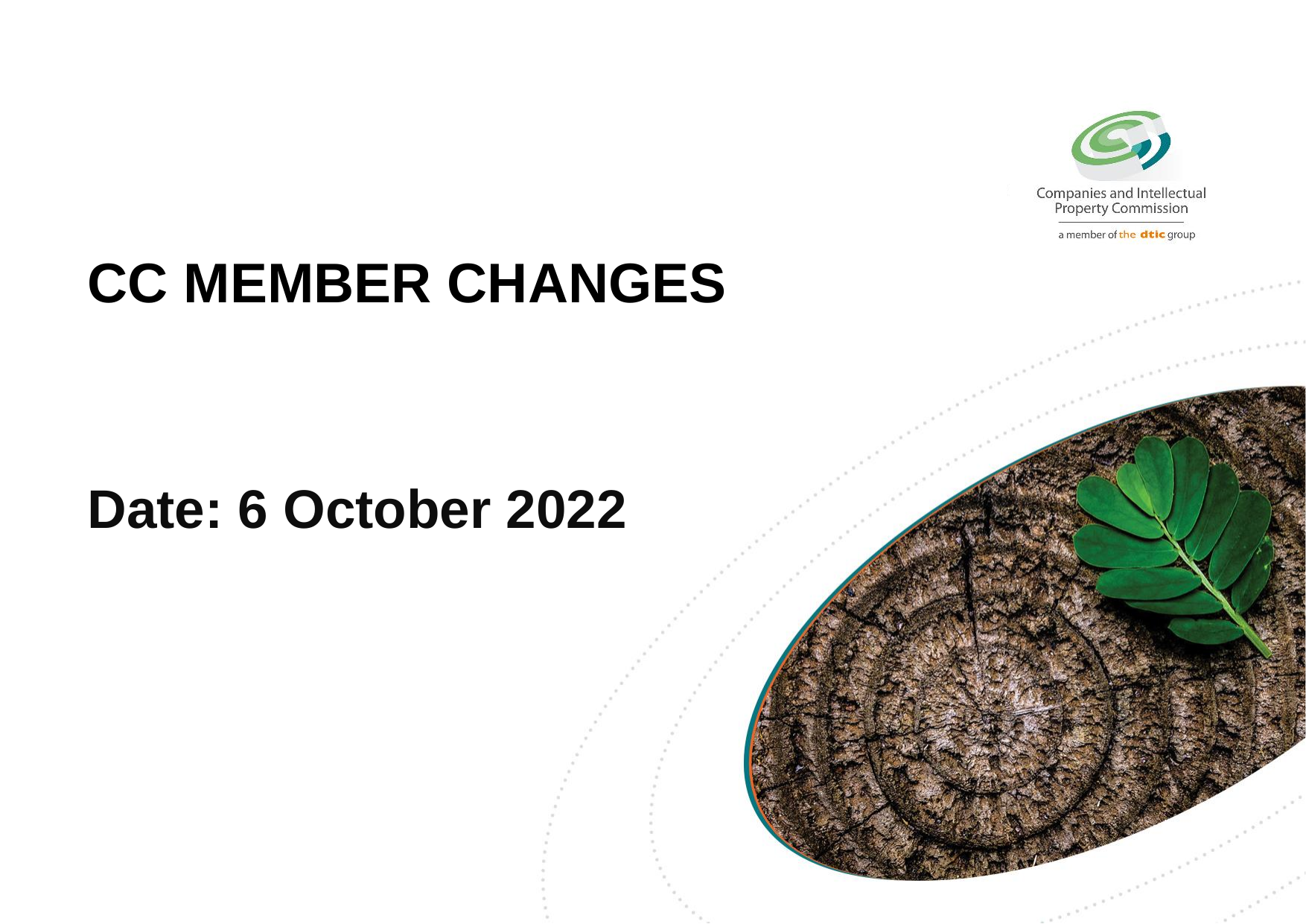

# CC MEMBER CHANGES
Date: 6 October 2022